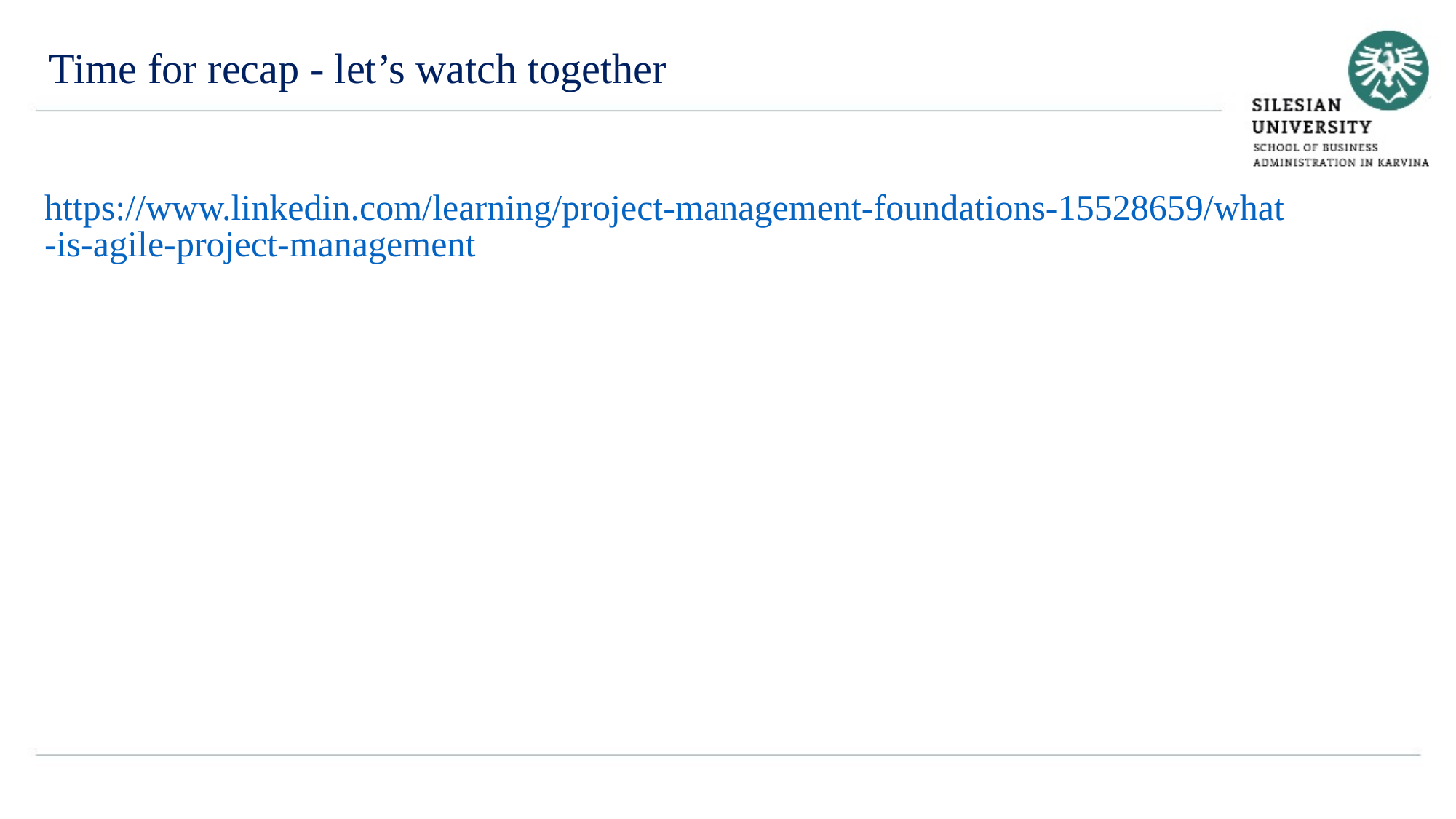

Time for recap - let’s watch together
https://www.linkedin.com/learning/project-management-foundations-15528659/what-is-agile-project-management